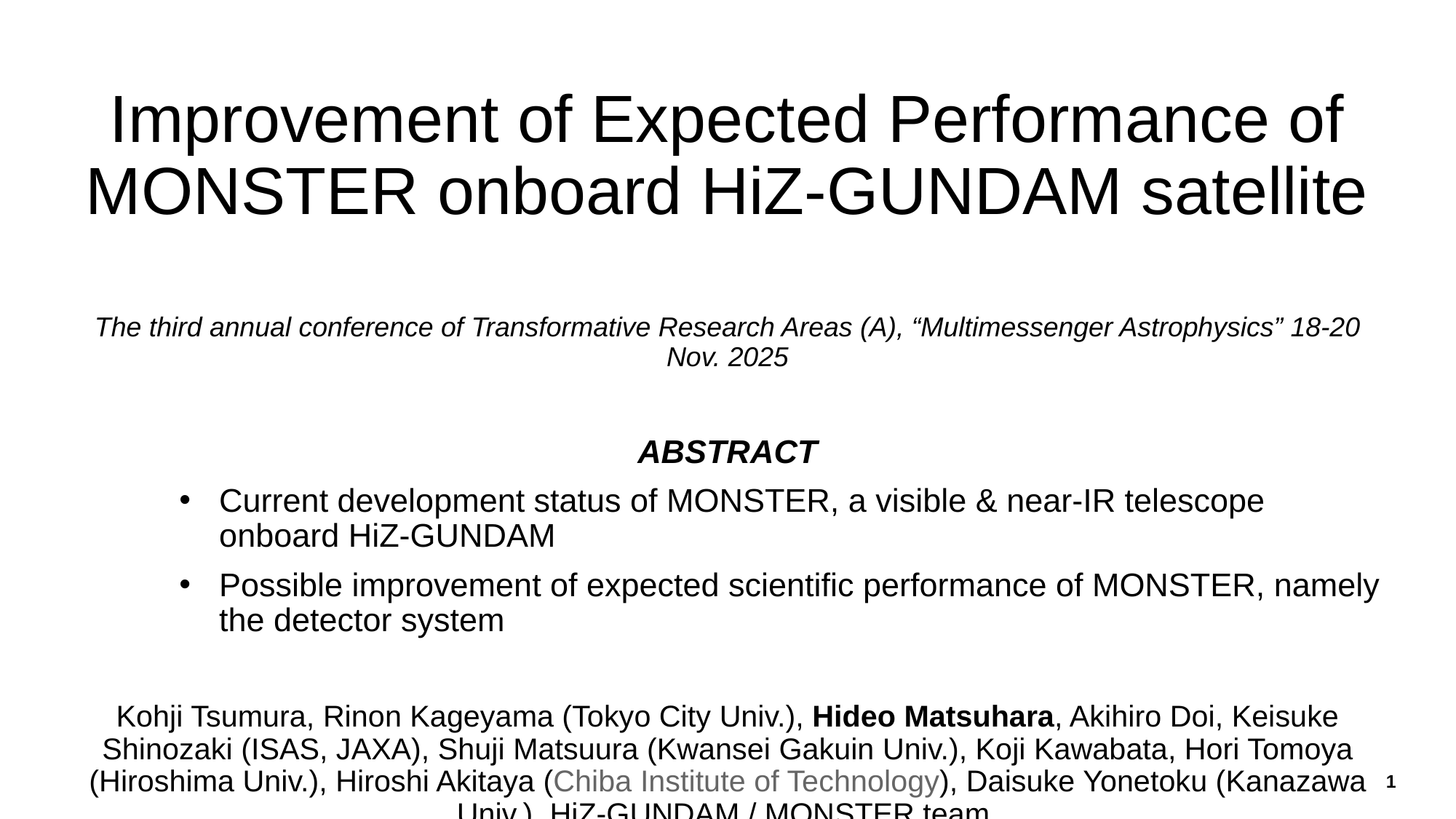

# Improvement of Expected Performance of MONSTER onboard HiZ-GUNDAM satellite

The third annual conference of Transformative Research Areas (A), “Multimessenger Astrophysics” 18-20 Nov. 2025

ABSTRACT
Current development status of MONSTER, a visible & near-IR telescope onboard HiZ-GUNDAM
Possible improvement of expected scientific performance of MONSTER, namely the detector system

Kohji Tsumura, Rinon Kageyama (Tokyo City Univ.), Hideo Matsuhara, Akihiro Doi, Keisuke Shinozaki (ISAS, JAXA), Shuji Matsuura (Kwansei Gakuin Univ.), Koji Kawabata, Hori Tomoya (Hiroshima Univ.), Hiroshi Akitaya (Chiba Institute of Technology), Daisuke Yonetoku (Kanazawa Univ.)  HiZ-GUNDAM / MONSTER team
1